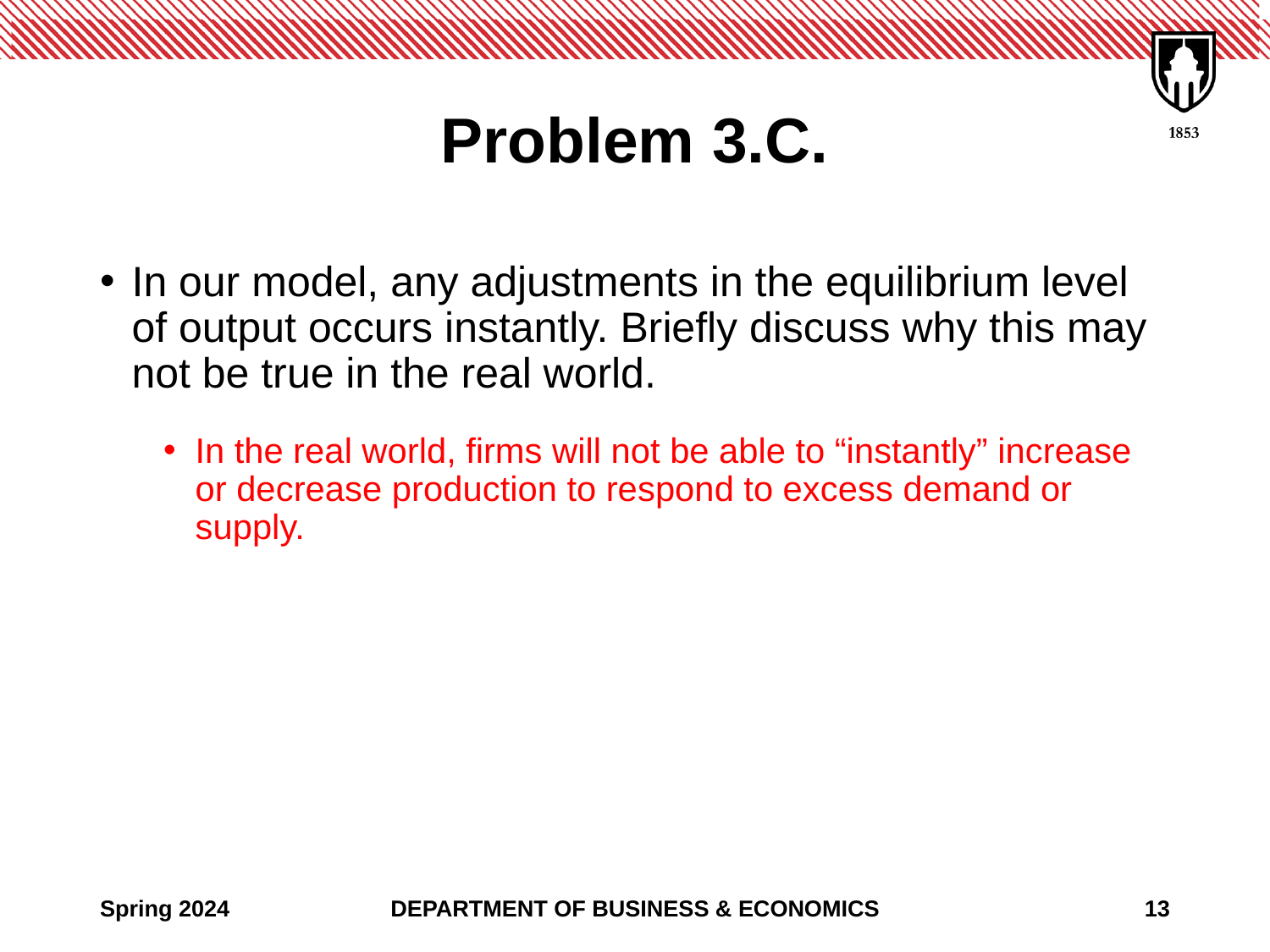

# Problem 3.C.
In our model, any adjustments in the equilibrium level of output occurs instantly. Briefly discuss why this may not be true in the real world.

In the real world, firms will not be able to “instantly” increase or decrease production to respond to excess demand or supply.

Spring 2024
DEPARTMENT OF BUSINESS & ECONOMICS
13